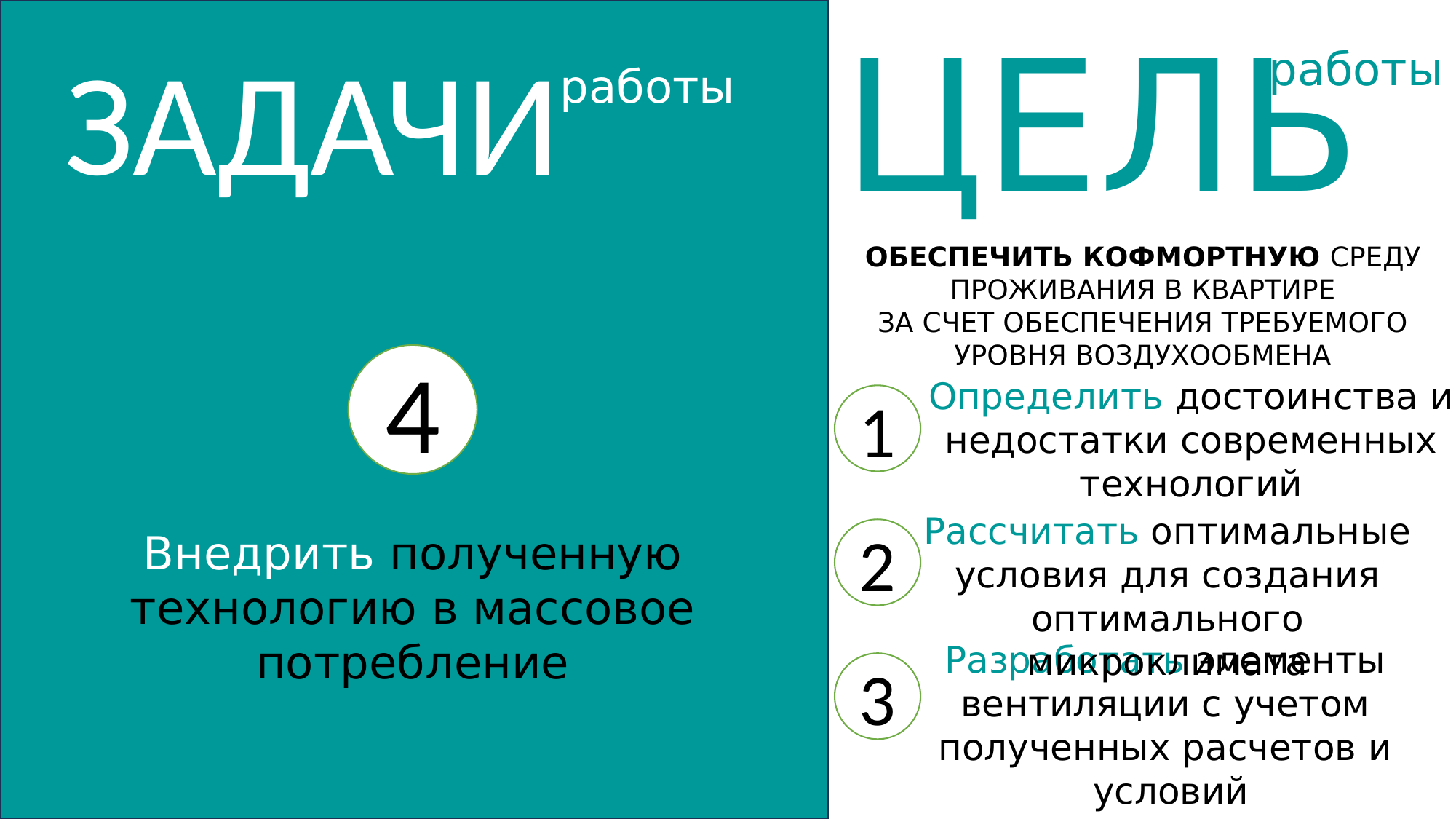

ЦЕЛЬ
ЗАДАЧИ
работы
работы
ОБЕСПЕЧИТЬ КОФМОРТНУЮ СРЕДУ ПРОЖИВАНИЯ В КВАРТИРЕ
ЗА СЧЕТ ОБЕСПЕЧЕНИЯ ТРЕБУЕМОГО УРОВНЯ ВОЗДУХООБМЕНА
4
Определить достоинства и недостатки современных технологий
1
Рассчитать оптимальные условия для создания оптимального микроклимата
Внедрить полученную технологию в массовое потребление
2
Разработать элементы вентиляции с учетом полученных расчетов и
 условий
3